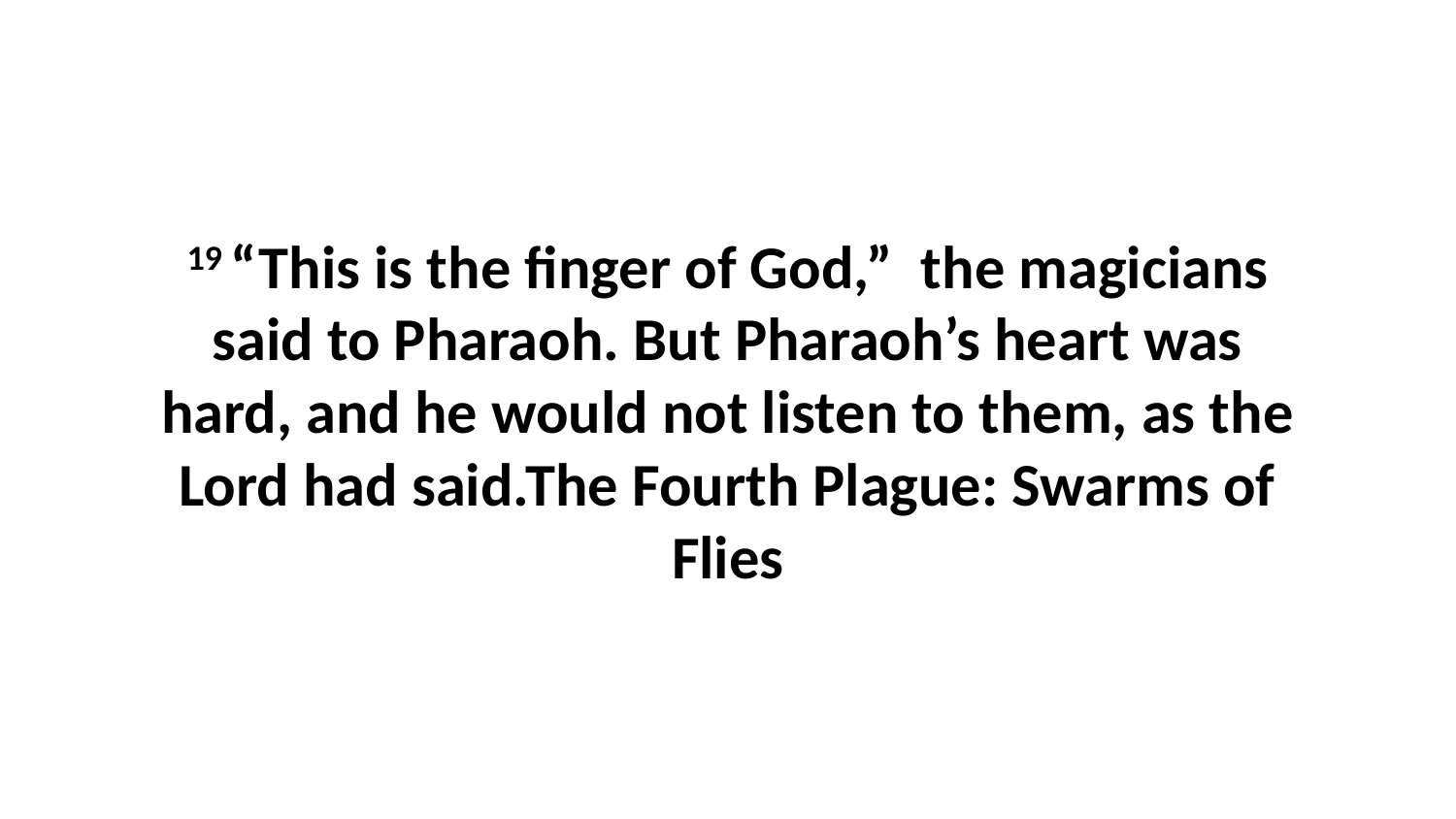

19 “This is the finger of God,”  the magicians said to Pharaoh. But Pharaoh’s heart was hard, and he would not listen to them, as the Lord had said.The Fourth Plague: Swarms of Flies